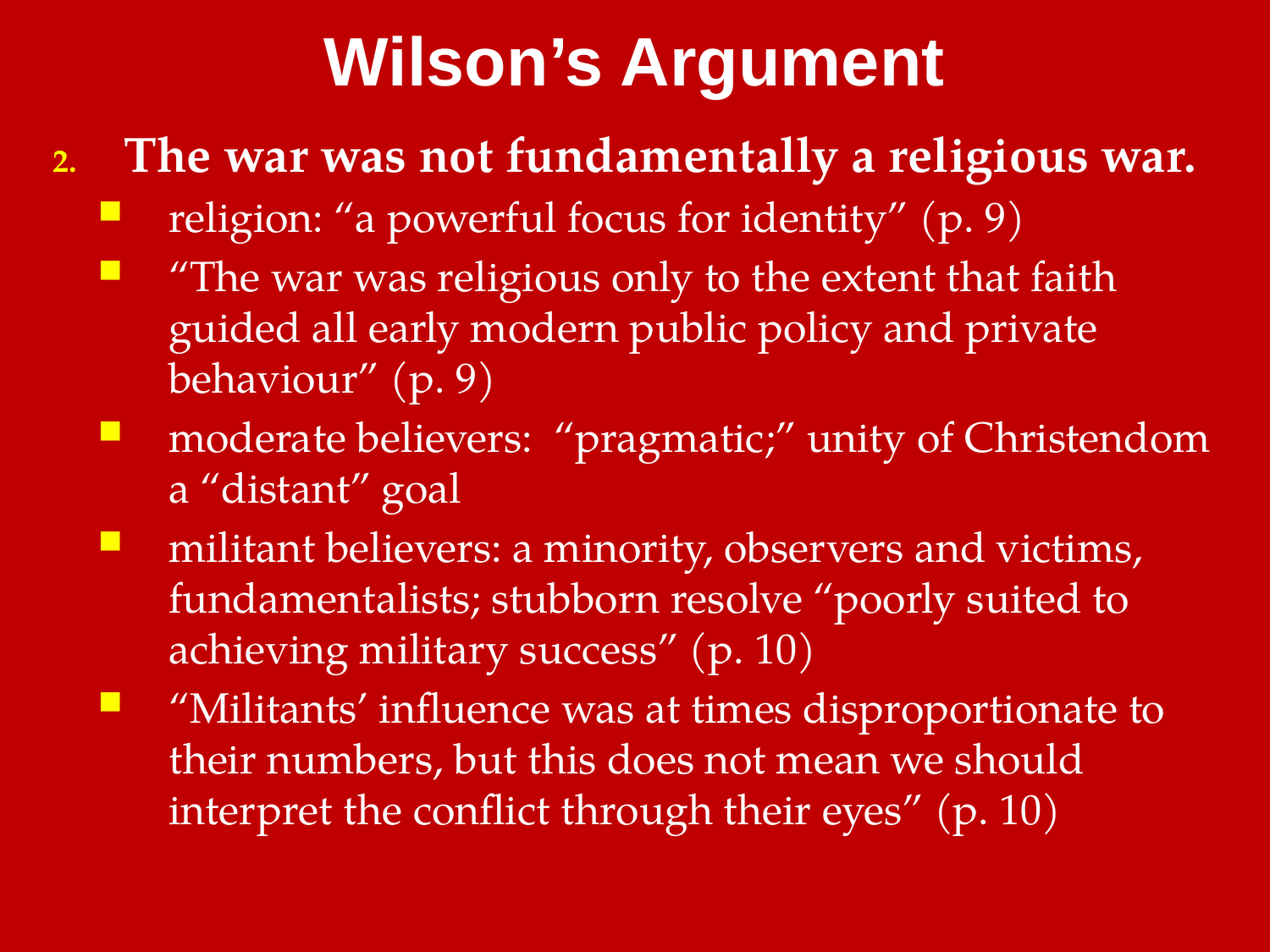

# Wilson’s Argument
The war was not fundamentally a religious war.
religion: “a powerful focus for identity” (p. 9)
“The war was religious only to the extent that faith guided all early modern public policy and private behaviour” (p. 9)
moderate believers:  “pragmatic;” unity of Christendom a “distant” goal
militant believers: a minority, observers and victims, fundamentalists; stubborn resolve “poorly suited to achieving military success” (p. 10)
“Militants’ influence was at times disproportionate to their numbers, but this does not mean we should interpret the conflict through their eyes” (p. 10)